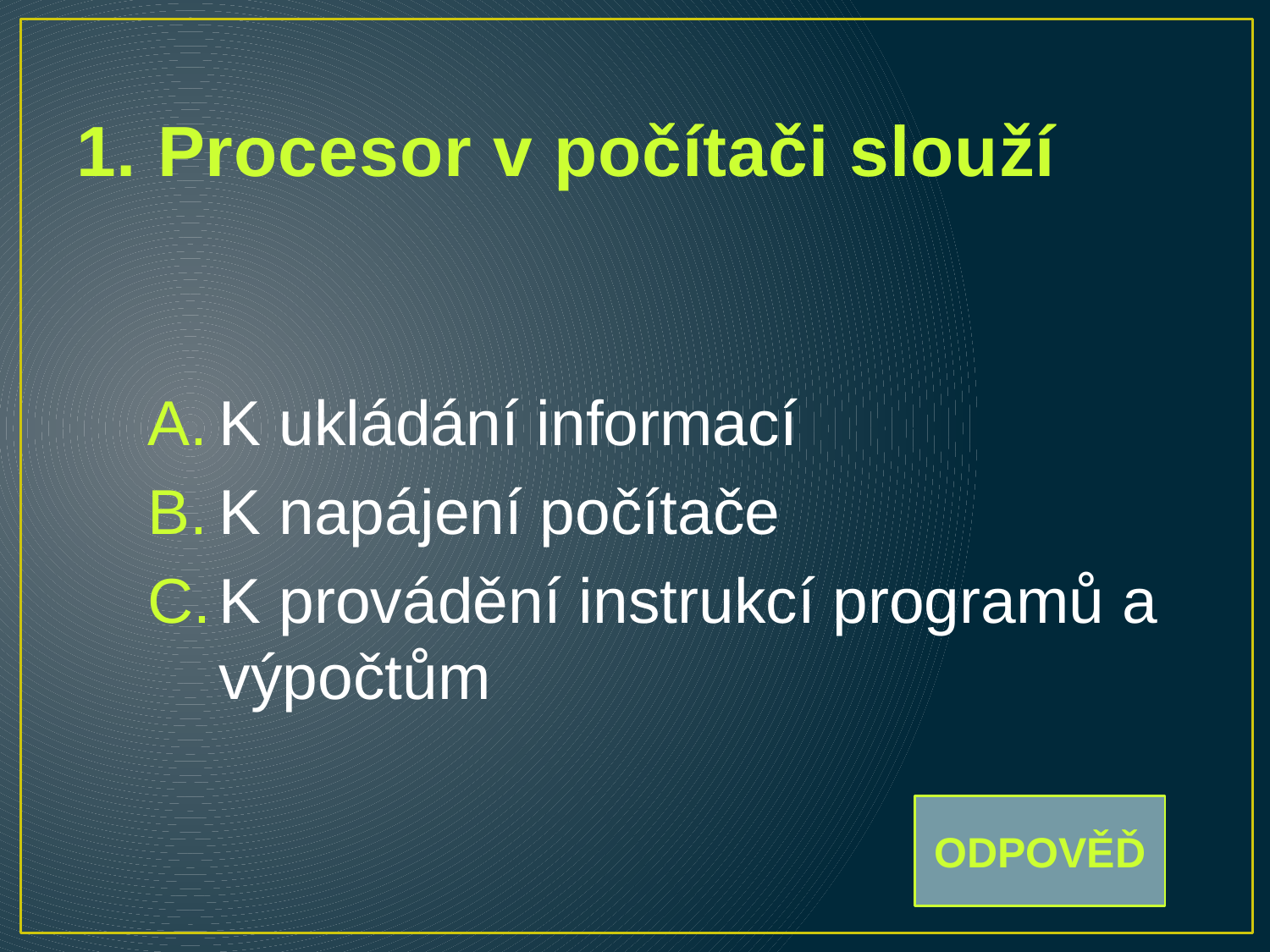

# 1. Procesor v počítači slouží
K ukládání informací
K napájení počítače
K provádění instrukcí programů a výpočtům
ODPOVĚĎ